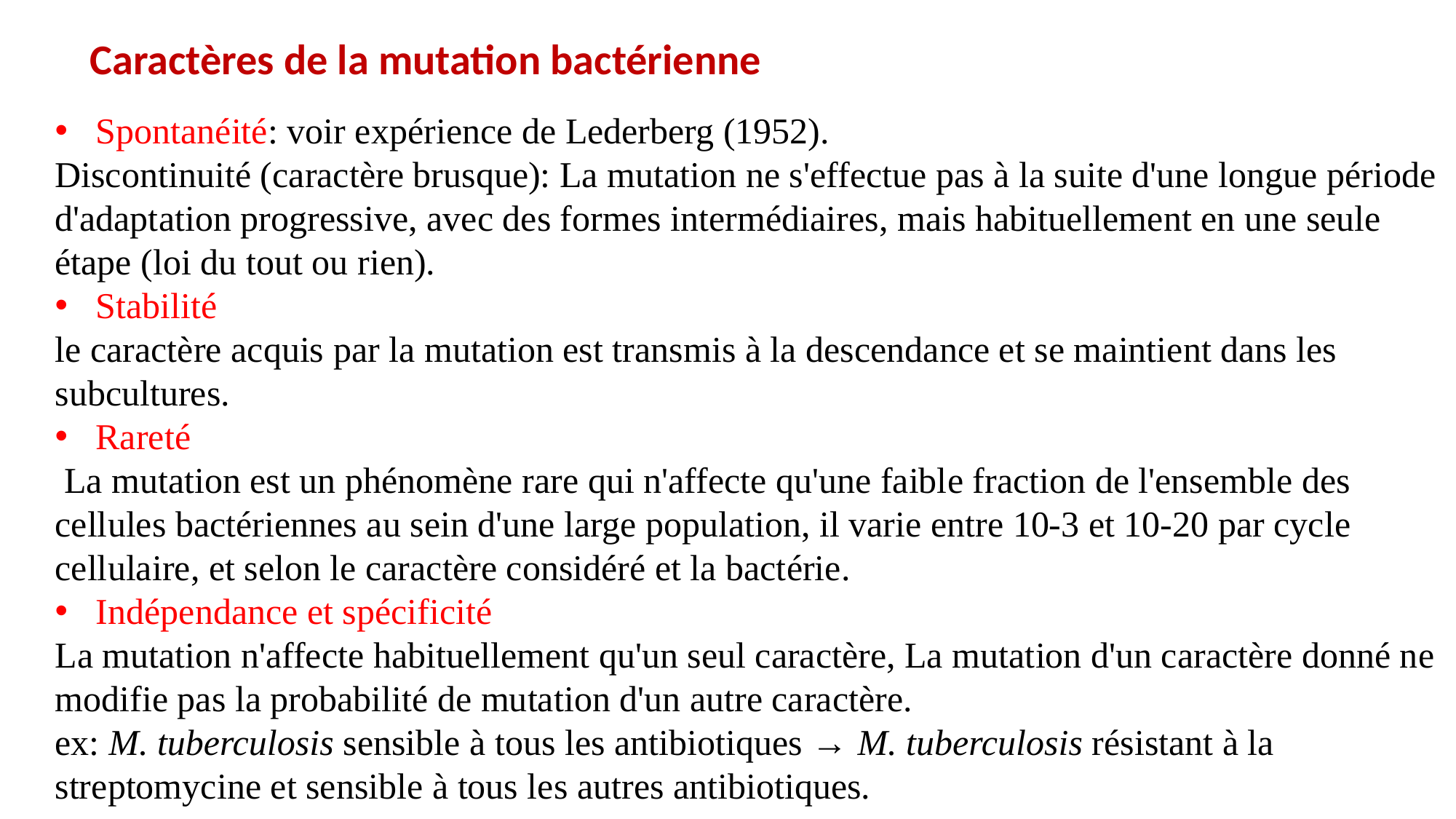

Caractères de la mutation bactérienne
Spontanéité: voir expérience de Lederberg (1952).
Discontinuité (caractère brusque): La mutation ne s'effectue pas à la suite d'une longue période d'adaptation progressive, avec des formes intermédiaires, mais habituellement en une seule étape (loi du tout ou rien).
Stabilité
le caractère acquis par la mutation est transmis à la descendance et se maintient dans les subcultures.
Rareté
 La mutation est un phénomène rare qui n'affecte qu'une faible fraction de l'ensemble des cellules bactériennes au sein d'une large population, il varie entre 10-3 et 10-20 par cycle cellulaire, et selon le caractère considéré et la bactérie.
Indépendance et spécificité
La mutation n'affecte habituellement qu'un seul caractère, La mutation d'un caractère donné ne modifie pas la probabilité de mutation d'un autre caractère.
ex: M. tuberculosis sensible à tous les antibiotiques → M. tuberculosis résistant à la streptomycine et sensible à tous les autres antibiotiques.